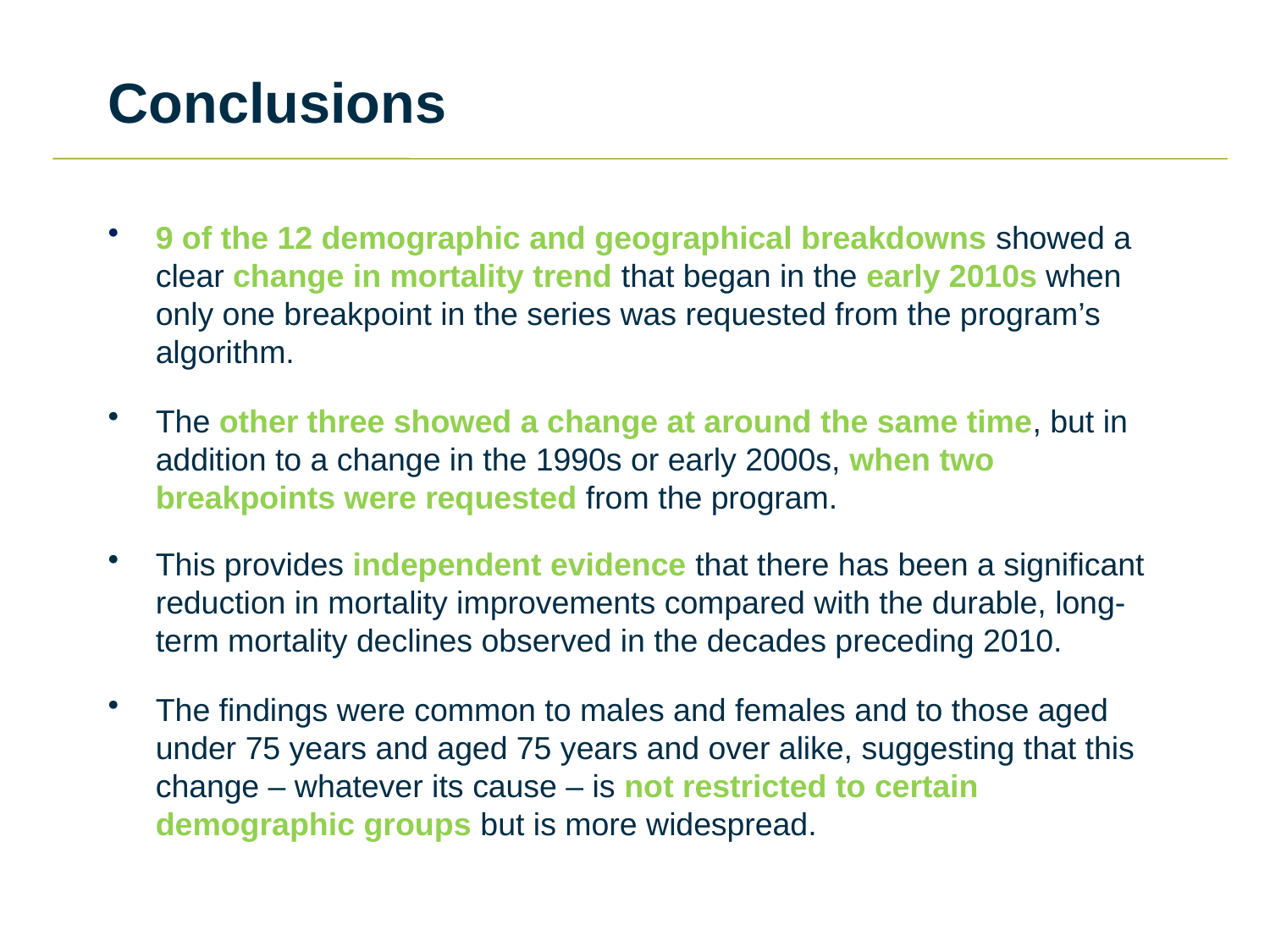

# Conclusions
9 of the 12 demographic and geographical breakdowns showed a clear change in mortality trend that began in the early 2010s when only one breakpoint in the series was requested from the program’s algorithm.

The other three showed a change at around the same time, but in addition to a change in the 1990s or early 2000s, when two breakpoints were requested from the program.

This provides independent evidence that there has been a significant reduction in mortality improvements compared with the durable, long-term mortality declines observed in the decades preceding 2010.

The findings were common to males and females and to those aged under 75 years and aged 75 years and over alike, suggesting that this change – whatever its cause – is not restricted to certain demographic groups but is more widespread.